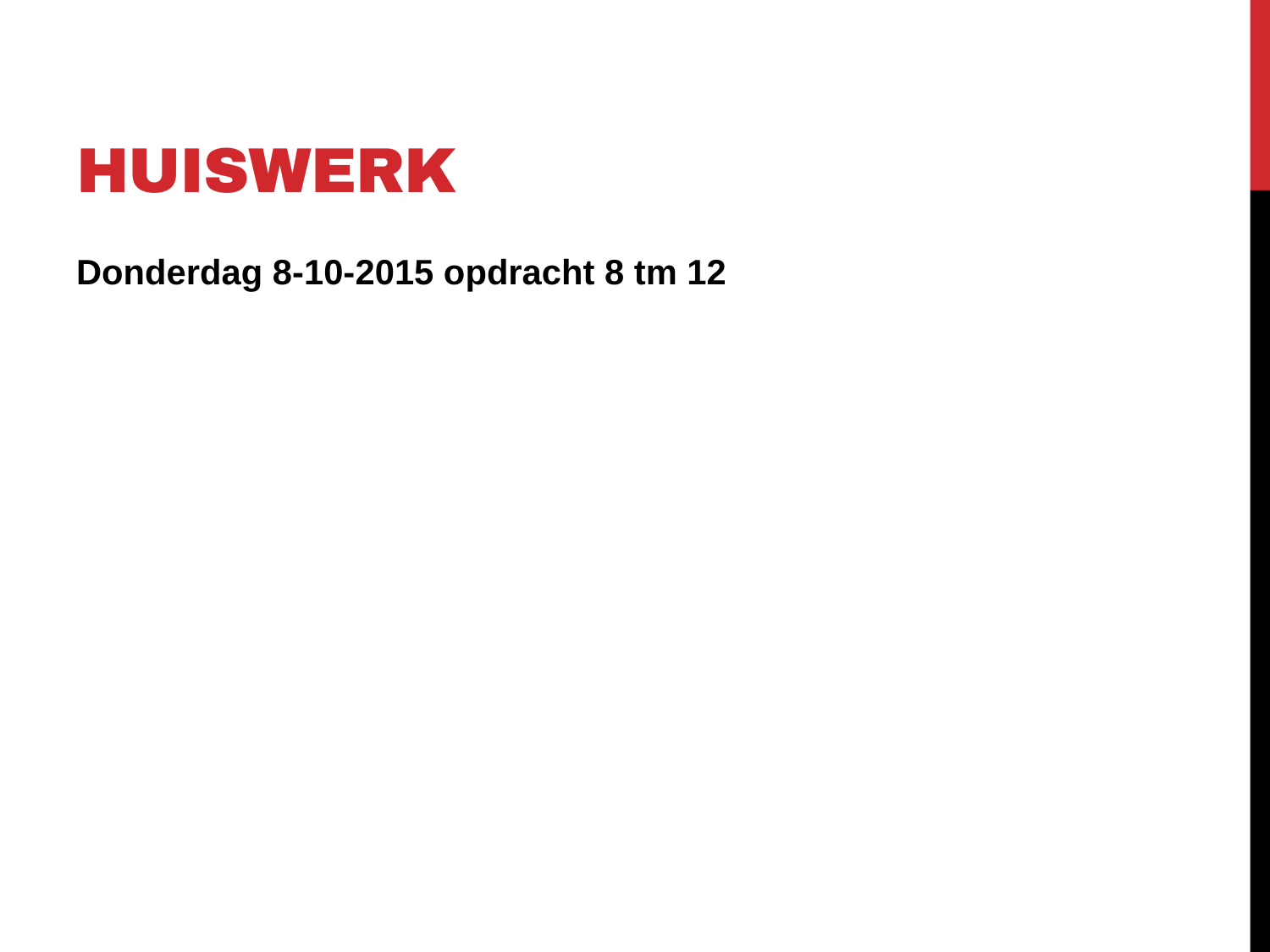

# Huiswerk
Donderdag 8-10-2015 opdracht 8 tm 12